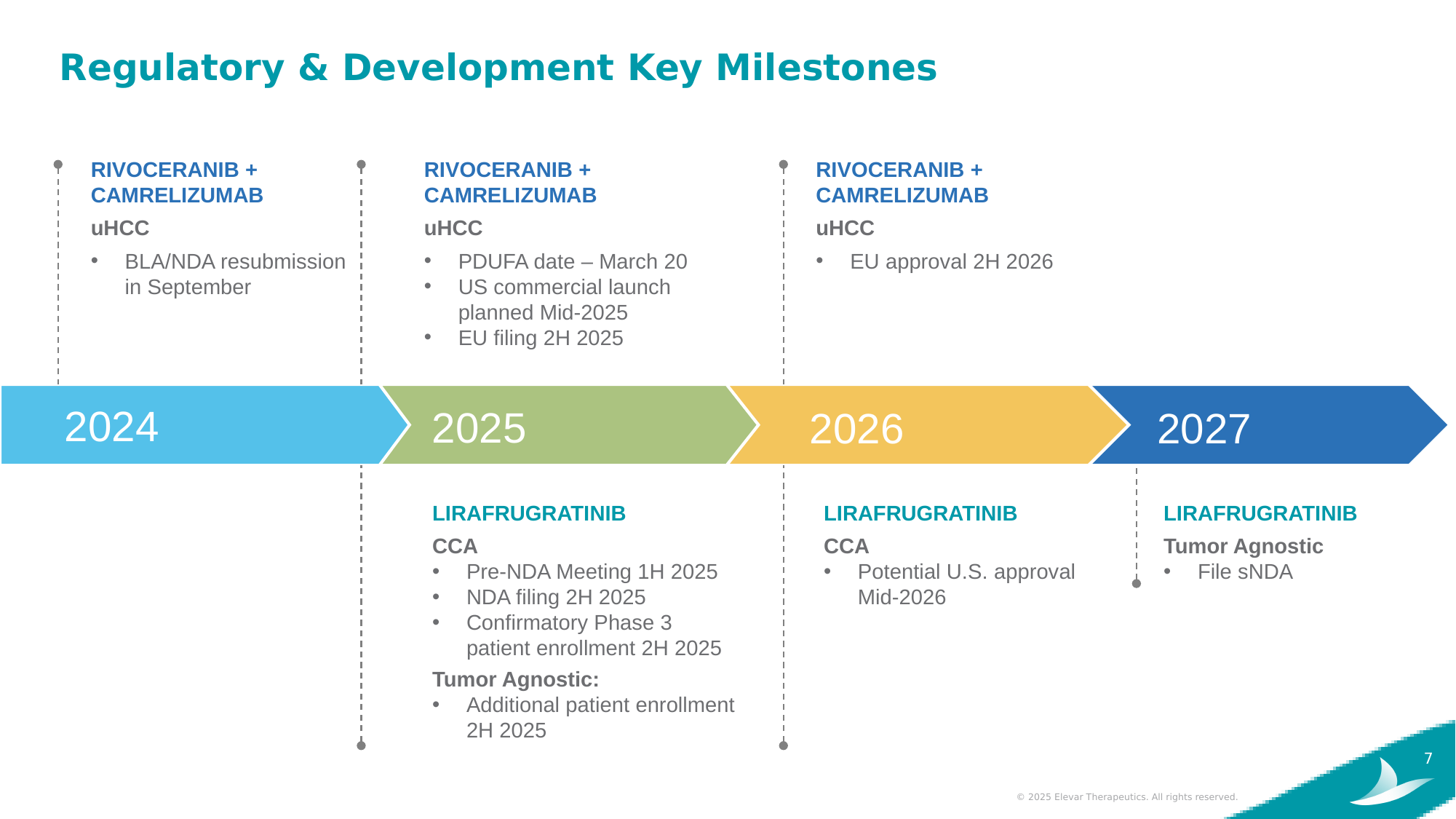

# Regulatory & Development Key Milestones
RIVOCERANIB +
CAMRELIZUMAB
uHCC
BLA/NDA resubmission in September
RIVOCERANIB +
CAMRELIZUMAB
uHCC
PDUFA date – March 20
US commercial launch
planned Mid-2025
EU filing 2H 2025
RIVOCERANIB +
CAMRELIZUMAB
uHCC
EU approval 2H 2026

2024
2025
2026
2027

LIRAFRUGRATINIB
CCA
Pre-NDA Meeting 1H 2025
NDA filing 2H 2025
Confirmatory Phase 3
patient enrollment 2H 2025
Tumor Agnostic:
Additional patient enrollment
2H 2025
LIRAFRUGRATINIB
CCA
Potential U.S. approval
Mid-2026
LIRAFRUGRATINIB
Tumor Agnostic
File sNDA